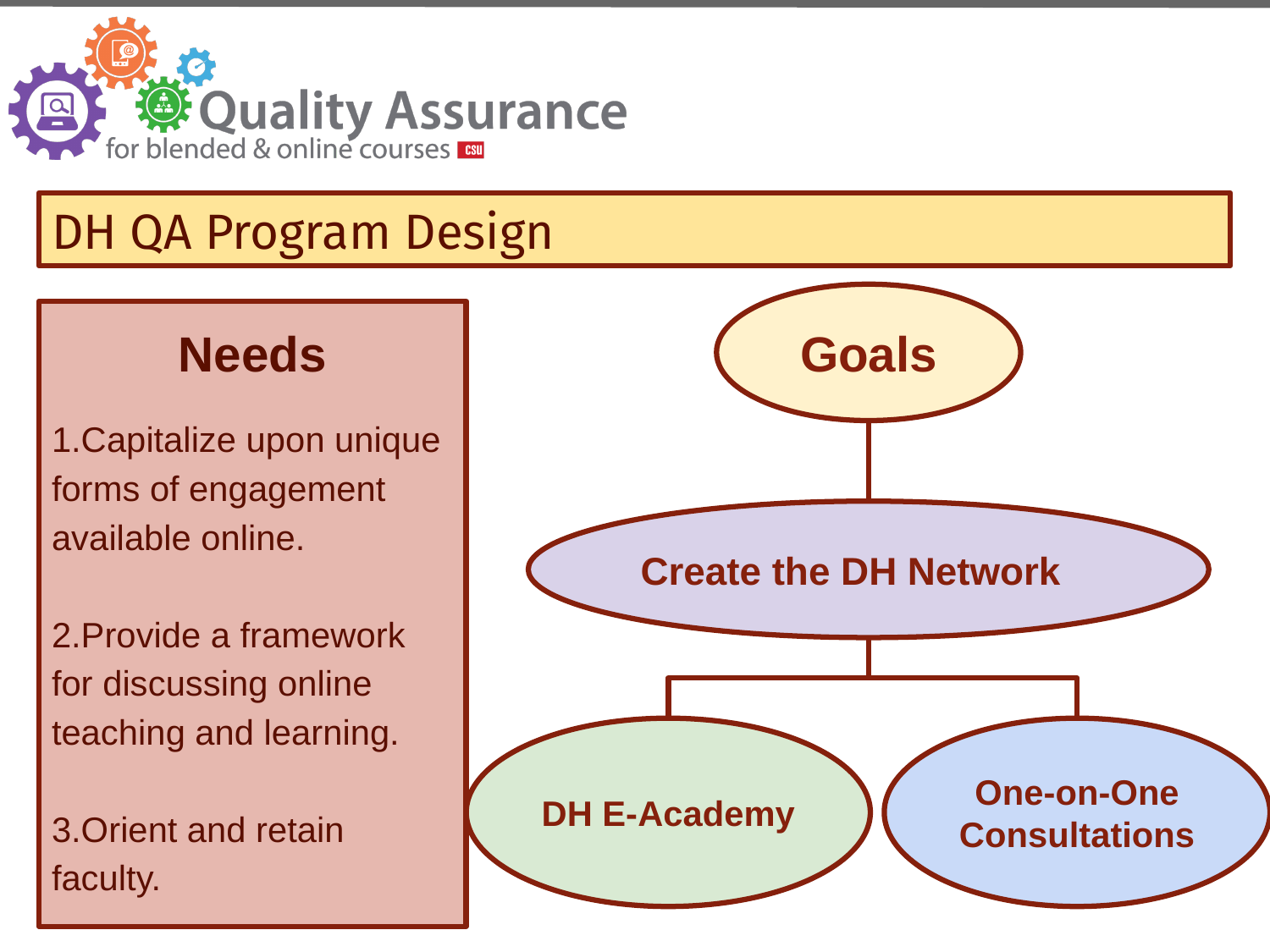

DH QA Program Design
Goals
Needs

1.Capitalize upon unique forms of engagement available online.

2.Provide a framework for discussing online teaching and learning.

3.Orient and retain faculty.

Create the DH Network
DH E-Academy
One-on-One
Consultations